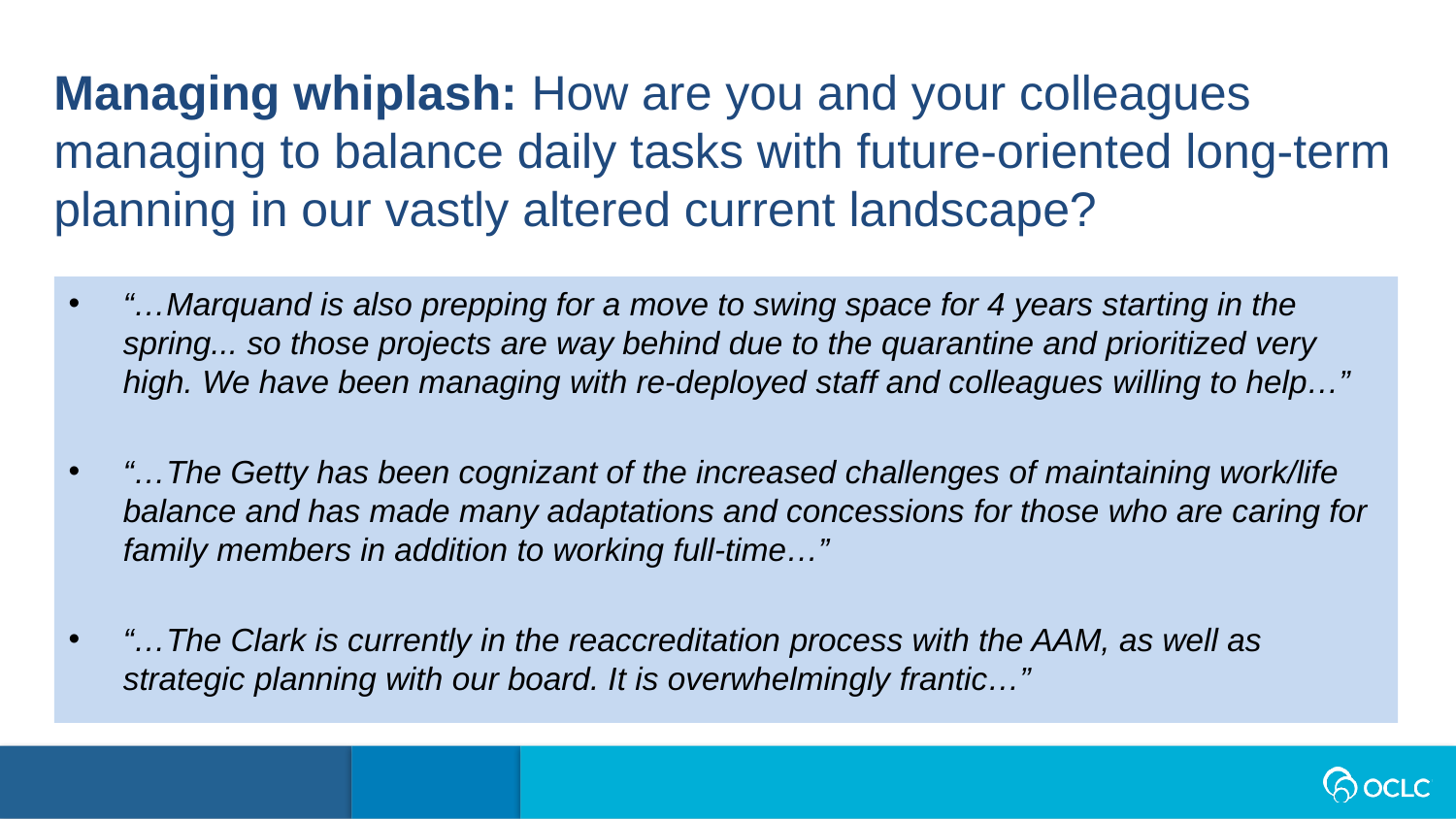

Managing whiplash: How are you and your colleagues managing to balance daily tasks with future-oriented long-term planning in our vastly altered current landscape?
“…Marquand is also prepping for a move to swing space for 4 years starting in the spring... so those projects are way behind due to the quarantine and prioritized very high. We have been managing with re-deployed staff and colleagues willing to help…”

“…The Getty has been cognizant of the increased challenges of maintaining work/life balance and has made many adaptations and concessions for those who are caring for family members in addition to working full-time…”

“…The Clark is currently in the reaccreditation process with the AAM, as well as strategic planning with our board. It is overwhelmingly frantic…”